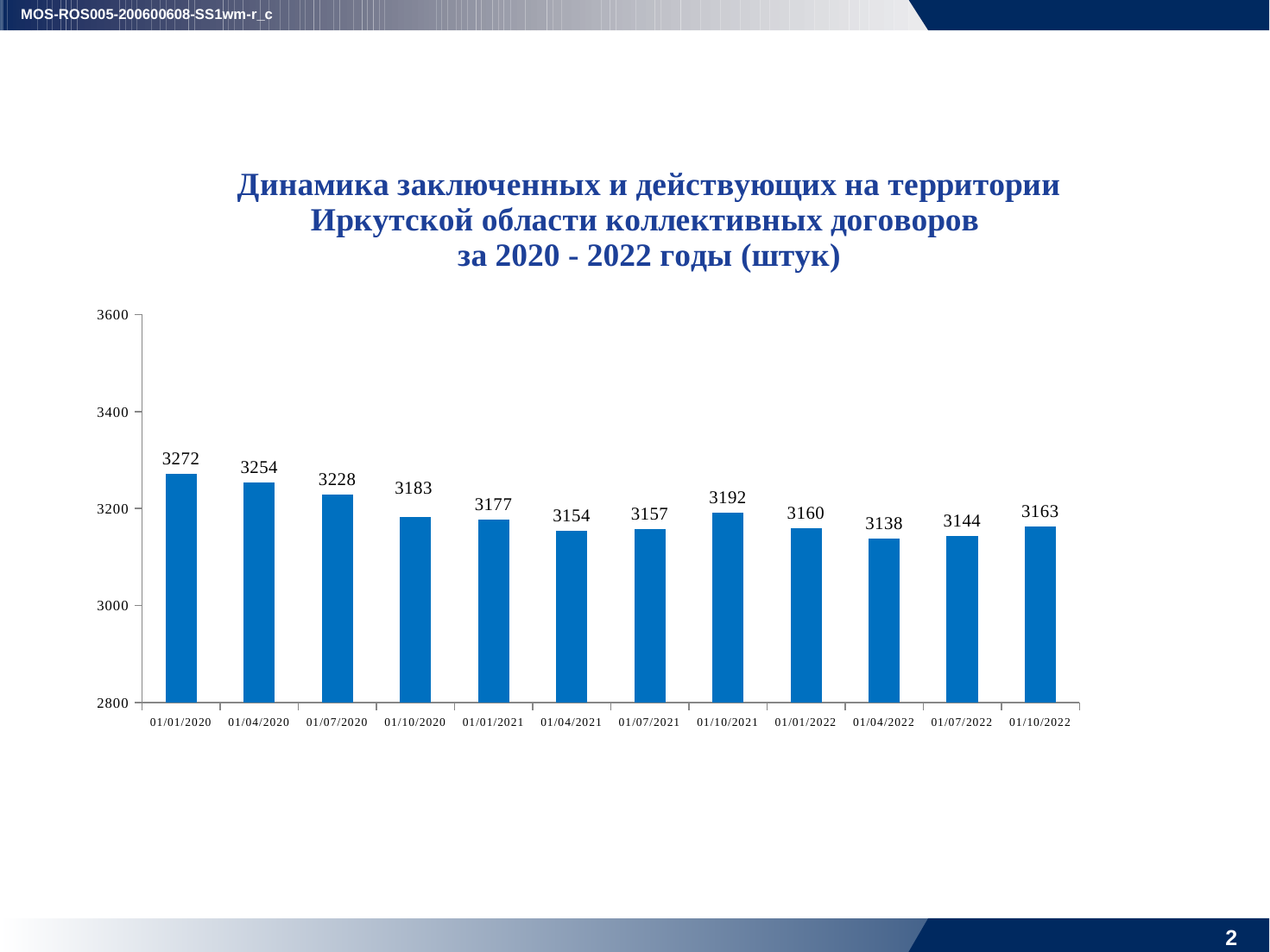

MOS-ROS005-200600608-SS1wm-r_c

### Chart: Динамика заключенных и действующих на территории Иркутской области коллективных договоров
за 2020 - 2022 годы (штук)

| Category | всего заключено колл.договоров |
|---|---|
| 43831 | 3272.0 |
| 43922 | 3254.0 |
| 44013 | 3228.0 |
| 44105 | 3183.0 |
| 44197 | 3177.0 |
| 44287 | 3154.0 |
| 44378 | 3157.0 |
| 44470 | 3192.0 |
| 44562 | 3160.0 |
| 44652 | 3138.0 |
| 44743 | 3144.0 |
| 44835 | 3163.0 |
2